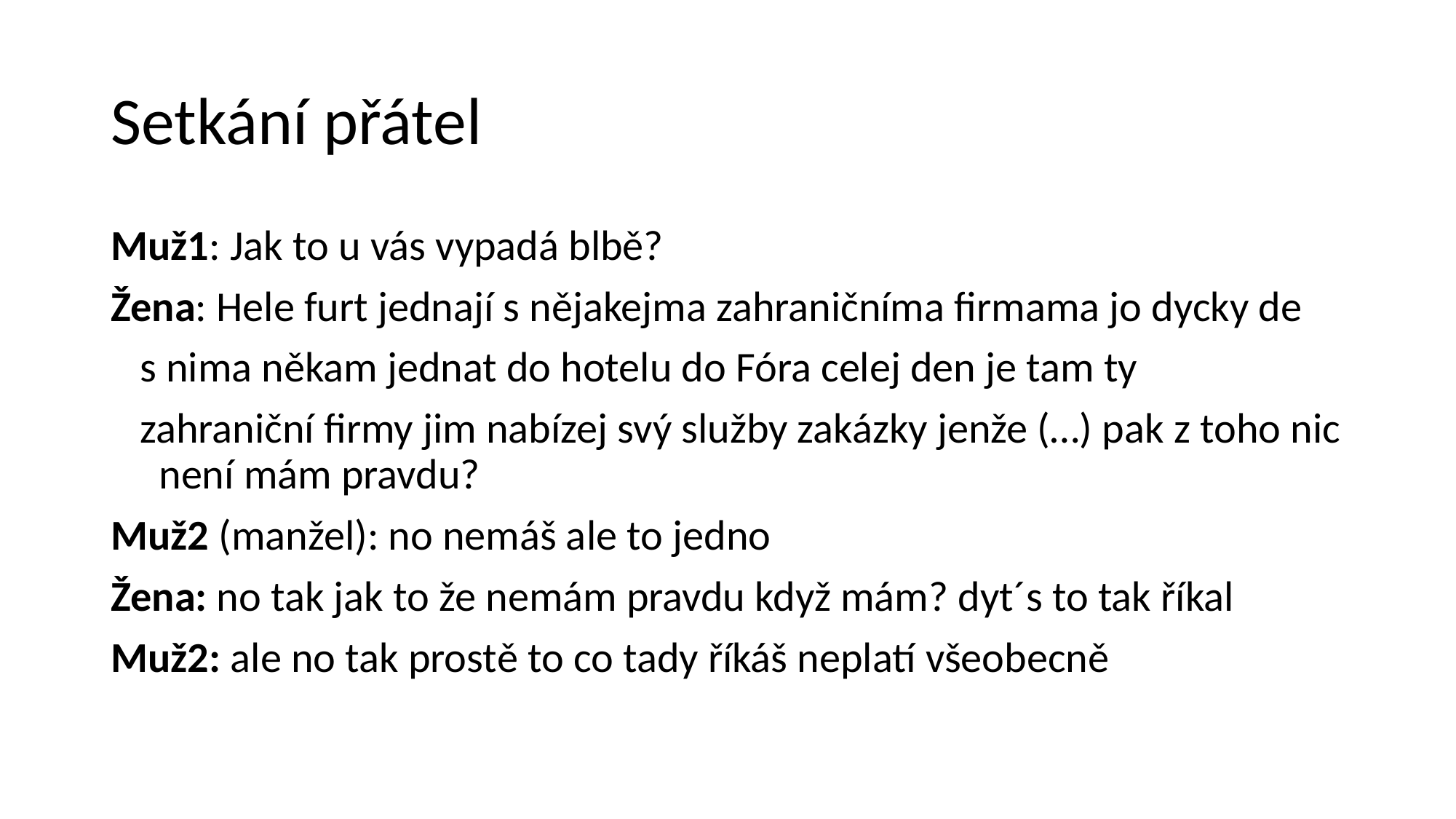

# Setkání přátel
Muž1: Jak to u vás vypadá blbě?
Žena: Hele furt jednají s nějakejma zahraničníma firmama jo dycky de
   s nima někam jednat do hotelu do Fóra celej den je tam ty
   zahraniční firmy jim nabízej svý služby zakázky jenže (…) pak z toho nic      není mám pravdu?
Muž2 (manžel): no nemáš ale to jedno
Žena: no tak jak to že nemám pravdu když mám? dyt´s to tak říkal
Muž2: ale no tak prostě to co tady říkáš neplatí všeobecně